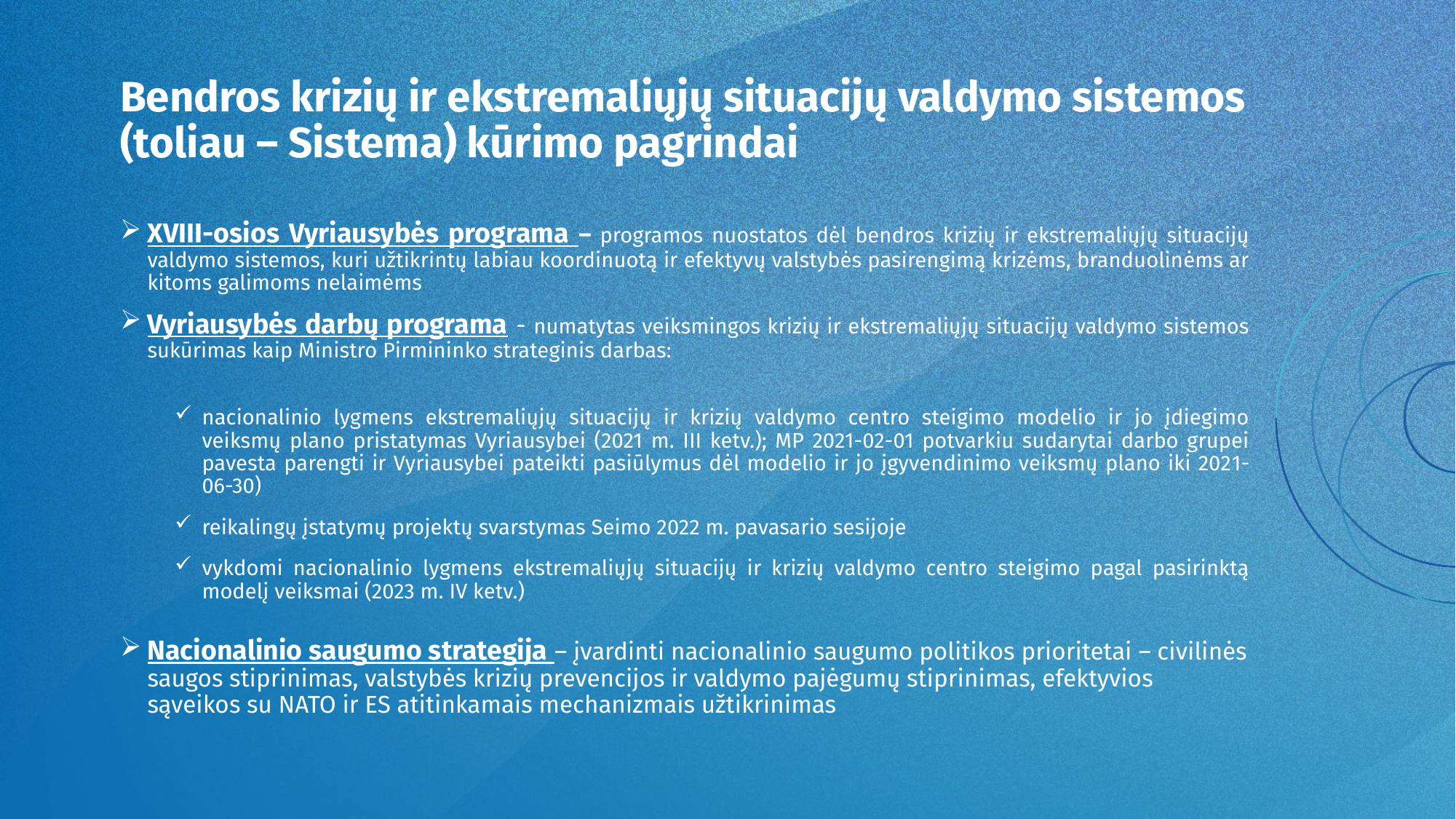

# Bendros krizių ir ekstremaliųjų situacijų valdymo sistemos (toliau – Sistema) kūrimo pagrindai

XVIII-osios Vyriausybės programa – programos nuostatos dėl bendros krizių ir ekstremaliųjų situacijų valdymo sistemos, kuri užtikrintų labiau koordinuotą ir efektyvų valstybės pasirengimą krizėms, branduolinėms ar kitoms galimoms nelaimėms
Vyriausybės darbų programa - numatytas veiksmingos krizių ir ekstremaliųjų situacijų valdymo sistemos sukūrimas kaip Ministro Pirmininko strateginis darbas:

nacionalinio lygmens ekstremaliųjų situacijų ir krizių valdymo centro steigimo modelio ir jo įdiegimo veiksmų plano pristatymas Vyriausybei (2021 m. III ketv.); MP 2021-02-01 potvarkiu sudarytai darbo grupei pavesta parengti ir Vyriausybei pateikti pasiūlymus dėl modelio ir jo įgyvendinimo veiksmų plano iki 2021-06-30)
reikalingų įstatymų projektų svarstymas Seimo 2022 m. pavasario sesijoje
vykdomi nacionalinio lygmens ekstremaliųjų situacijų ir krizių valdymo centro steigimo pagal pasirinktą modelį veiksmai (2023 m. IV ketv.)
Nacionalinio saugumo strategija – įvardinti nacionalinio saugumo politikos prioritetai – civilinės saugos stiprinimas, valstybės krizių prevencijos ir valdymo pajėgumų stiprinimas, efektyvios sąveikos su NATO ir ES atitinkamais mechanizmais užtikrinimas